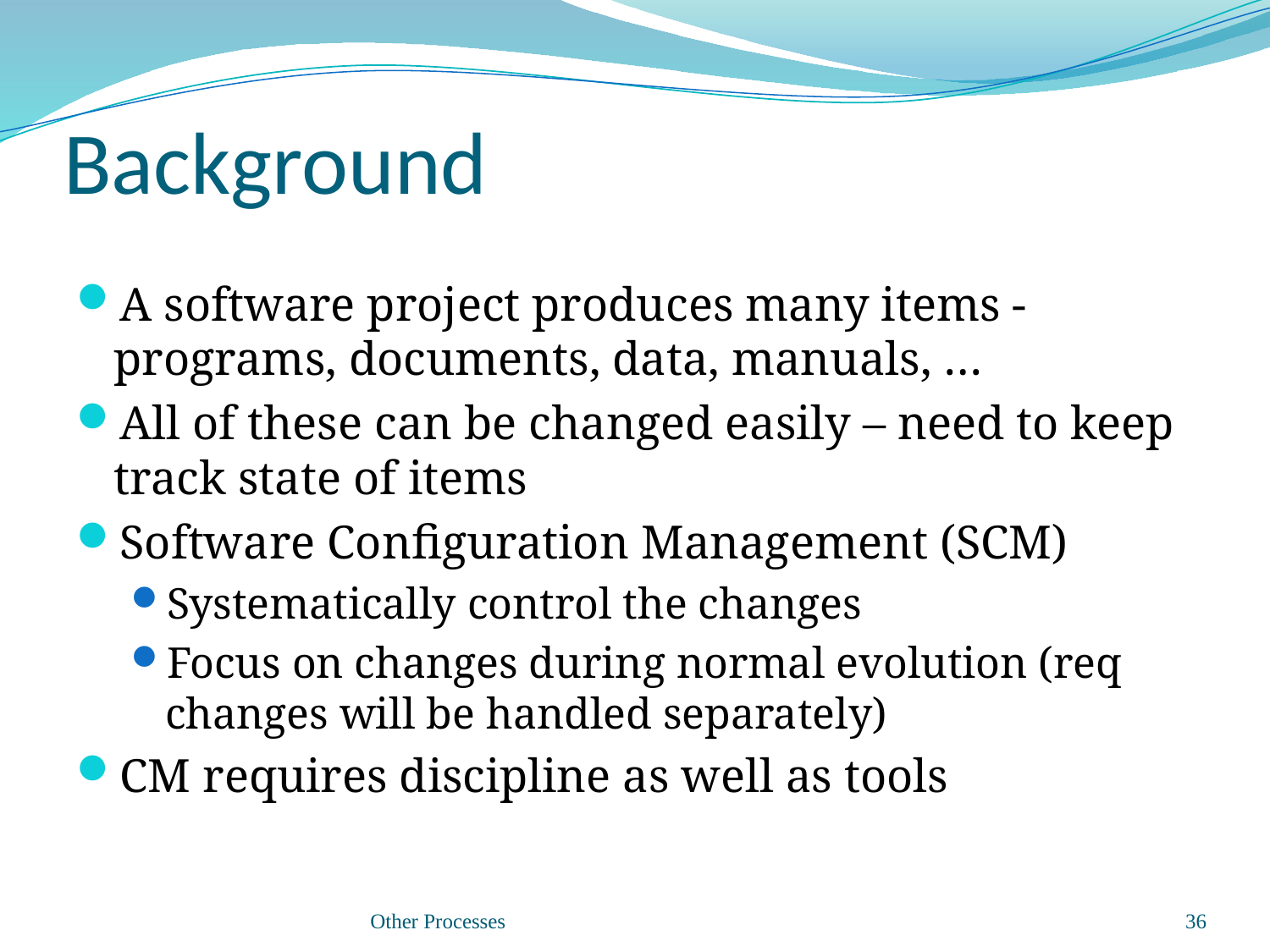

# Background
A software project produces many items - programs, documents, data, manuals, …
All of these can be changed easily – need to keep track state of items
Software Configuration Management (SCM)
Systematically control the changes
Focus on changes during normal evolution (req changes will be handled separately)
CM requires discipline as well as tools
Other Processes
36